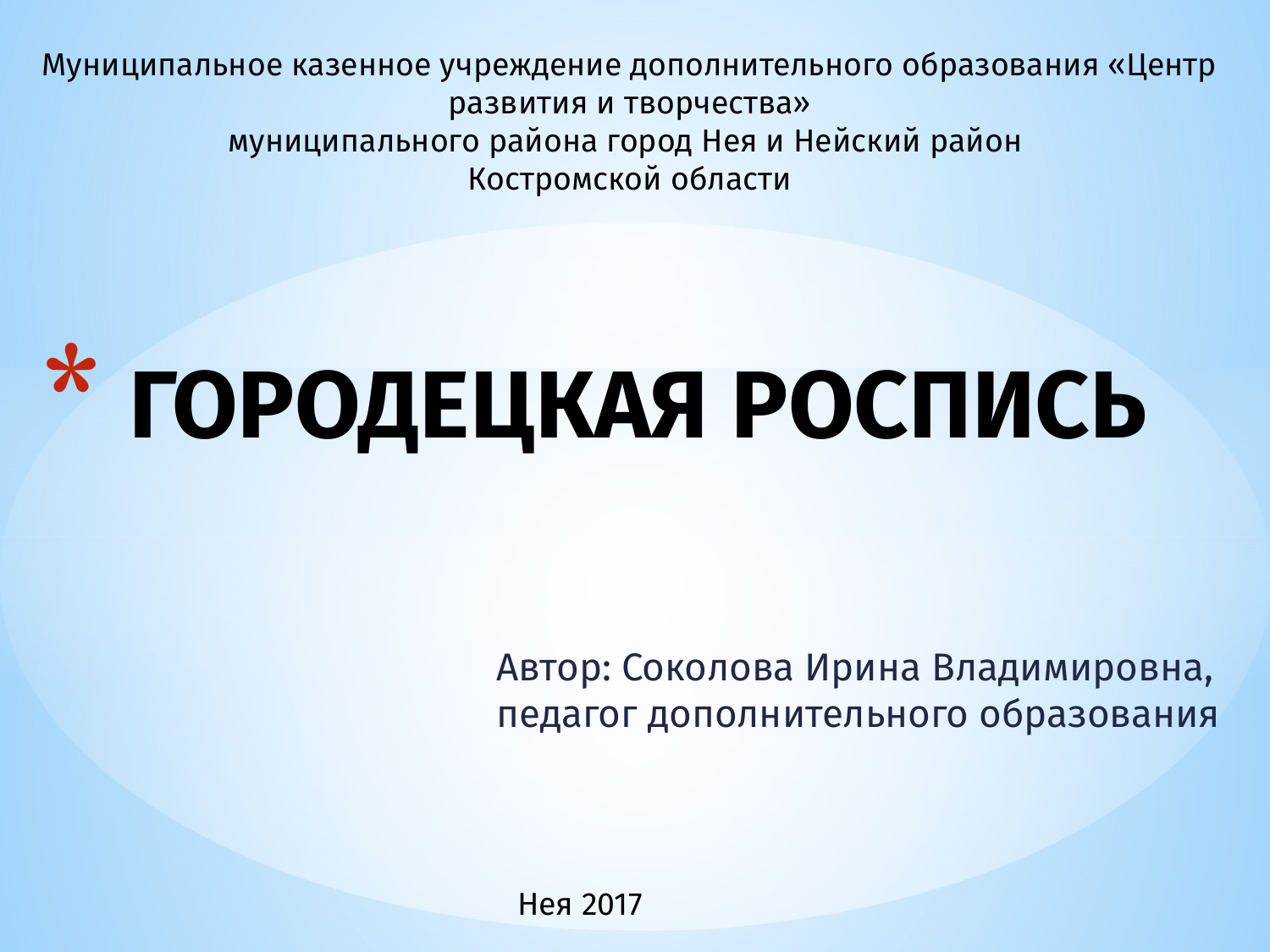

Муниципальное казенное учреждение дополнительного образования «Центр развития и творчества»
муниципального района город Нея и Нейский район
Костромской области
# ГОРОДЕЦКАЯ РОСПИСЬ
Автор: Соколова Ирина Владимировна, педагог дополнительного образования
Нея 2017